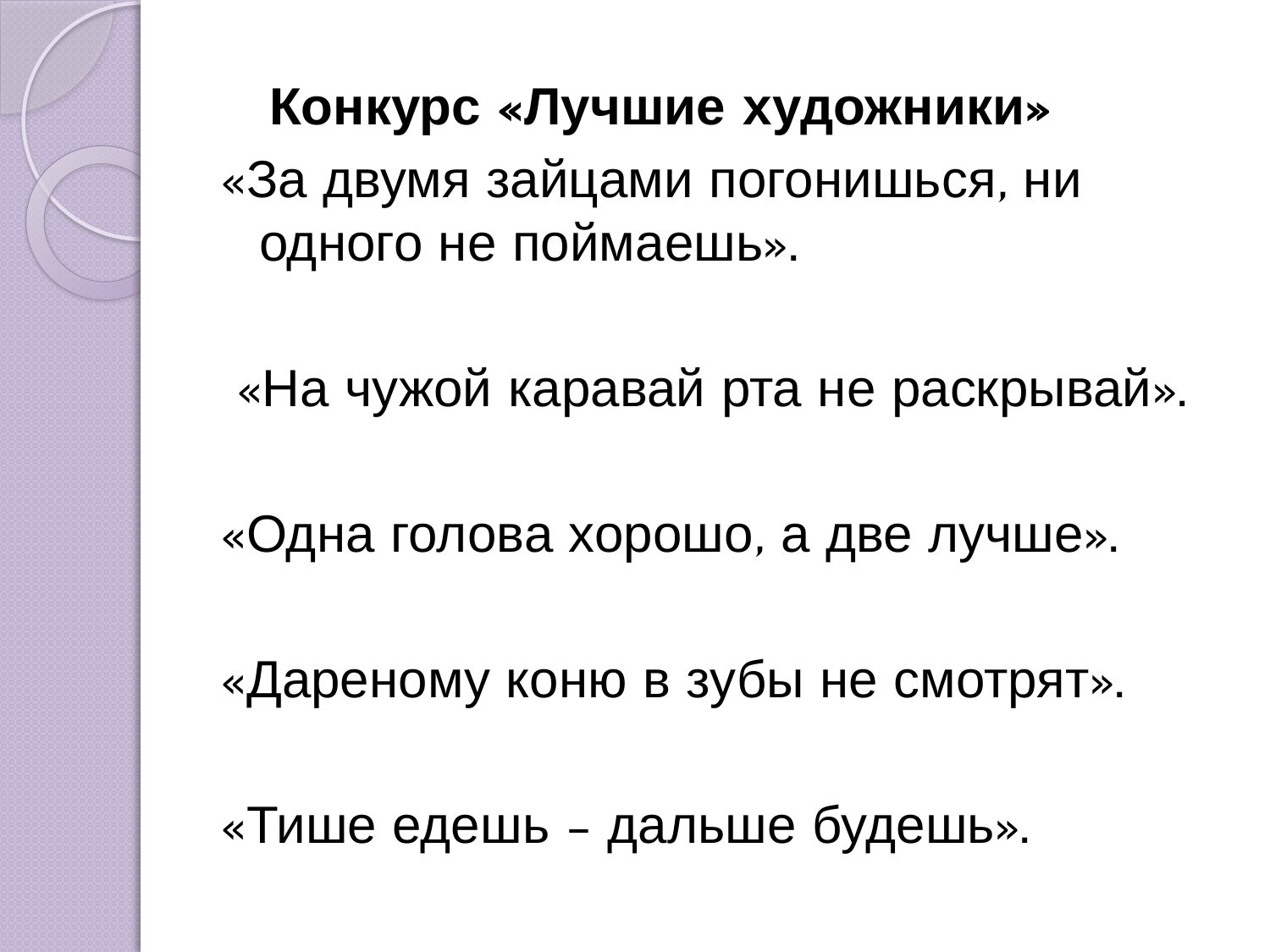

Конкурс «Лучшие художники»
«За двумя зайцами погонишься, ни одного не поймаешь».

 «На чужой каравай рта не раскрывай».

«Одна голова хорошо, а две лучше».

«Дареному коню в зубы не смотрят».

«Тише едешь – дальше будешь».